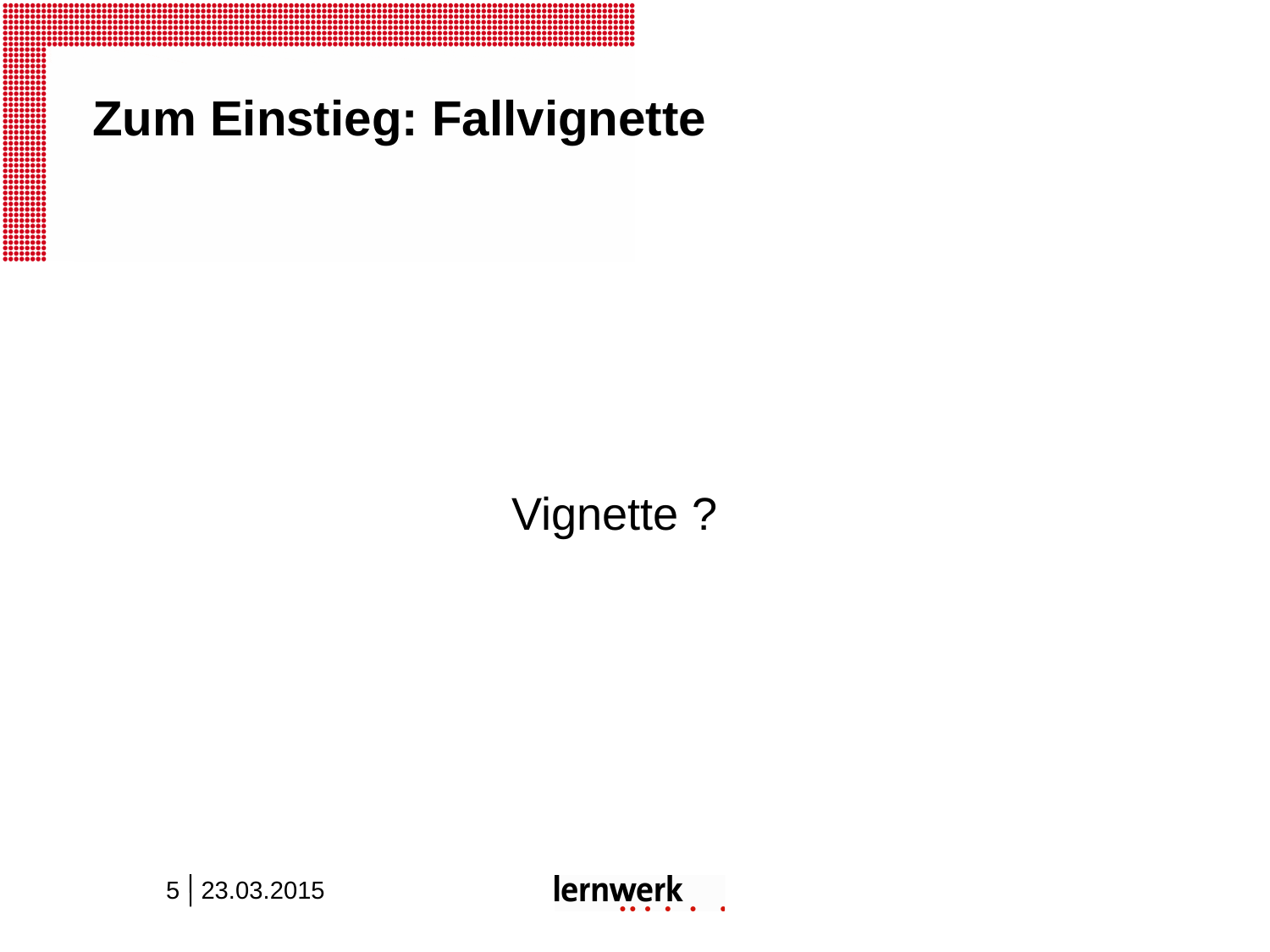

# Zum Einstieg: Fallvignette

Vignette ?
5
23.03.2015